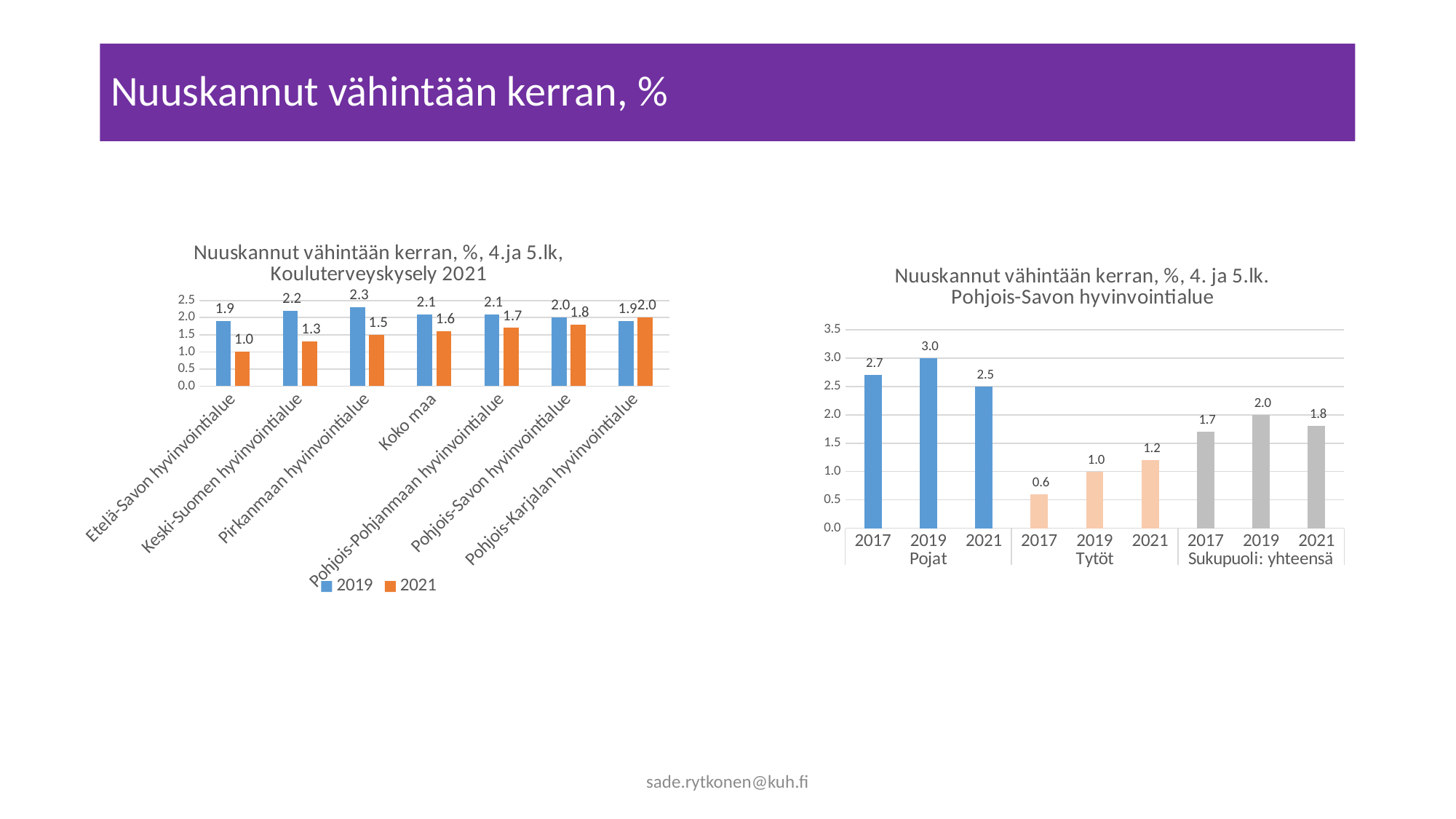

# Nuuskannut vähintään kerran, %

### Chart: Nuuskannut vähintään kerran, %, 4.ja 5.lk, Kouluterveyskysely 2021

| Category | 2019 | 2021 |
|---|---|---|
| Etelä-Savon hyvinvointialue | 1.9 | 1.0 |
| Keski-Suomen hyvinvointialue | 2.2 | 1.3 |
| Pirkanmaan hyvinvointialue | 2.3 | 1.5 |
| Koko maa | 2.1 | 1.6 |
| Pohjois-Pohjanmaan hyvinvointialue | 2.1 | 1.7 |
| Pohjois-Savon hyvinvointialue | 2.0 | 1.8 |
| Pohjois-Karjalan hyvinvointialue | 1.9 | 2.0 |

### Chart: Nuuskannut vähintään kerran, %, 4. ja 5.lk. Pohjois-Savon hyvinvointialue

| Category |  |
|---|---|
| 2017 | 2.7 |
| 2019 | 3.0 |
| 2021 | 2.5 |
| 2017 | 0.6 |
| 2019 | 1.0 |
| 2021 | 1.2 |
| 2017 | 1.7 |
| 2019 | 2.0 |
| 2021 | 1.8 |
sade.rytkonen@kuh.fi